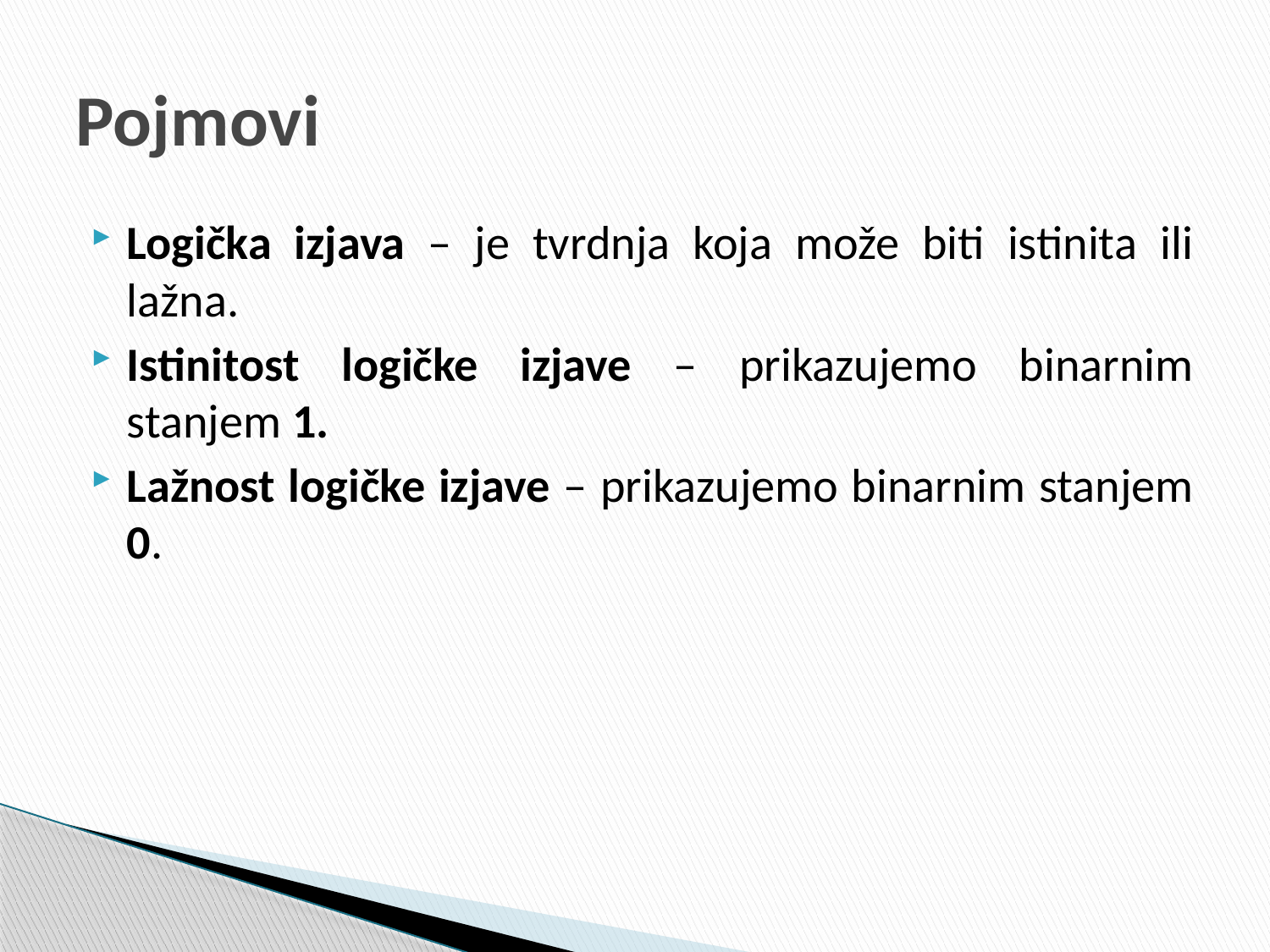

# Pojmovi
Logička izjava – je tvrdnja koja može biti istinita ili lažna.
Istinitost logičke izjave – prikazujemo binarnim stanjem 1.
Lažnost logičke izjave – prikazujemo binarnim stanjem 0.